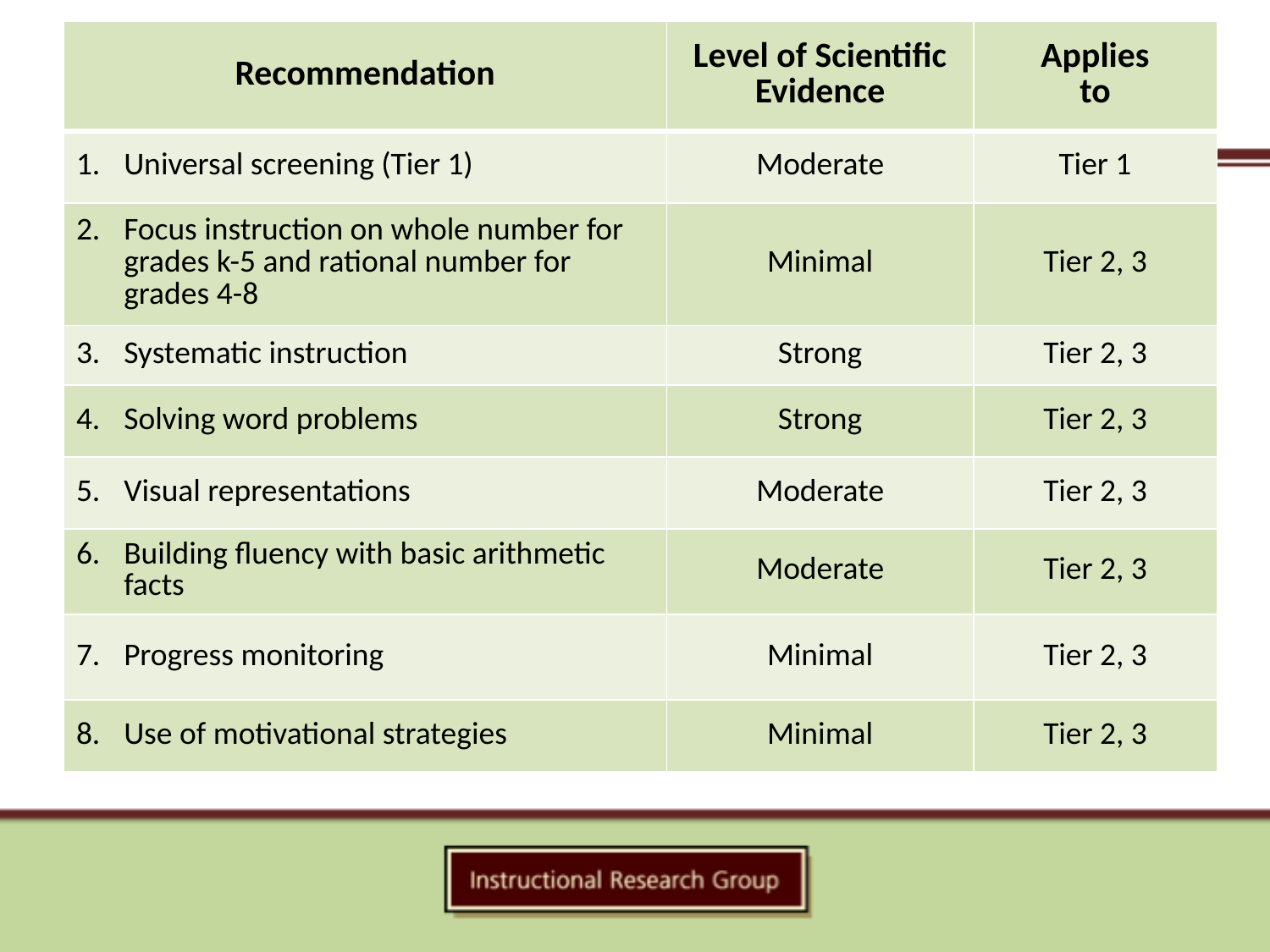

| Recommendation | Level of Scientific Evidence | Applies to |
| --- | --- | --- |
| Universal screening (Tier 1) | Moderate | Tier 1 |
| Focus instruction on whole number for grades k-5 and rational number for grades 4-8 | Minimal | Tier 2, 3 |
| Systematic instruction | Strong | Tier 2, 3 |
| Solving word problems | Strong | Tier 2, 3 |
| Visual representations | Moderate | Tier 2, 3 |
| Building fluency with basic arithmetic facts | Moderate | Tier 2, 3 |
| Progress monitoring | Minimal | Tier 2, 3 |
| Use of motivational strategies | Minimal | Tier 2, 3 |